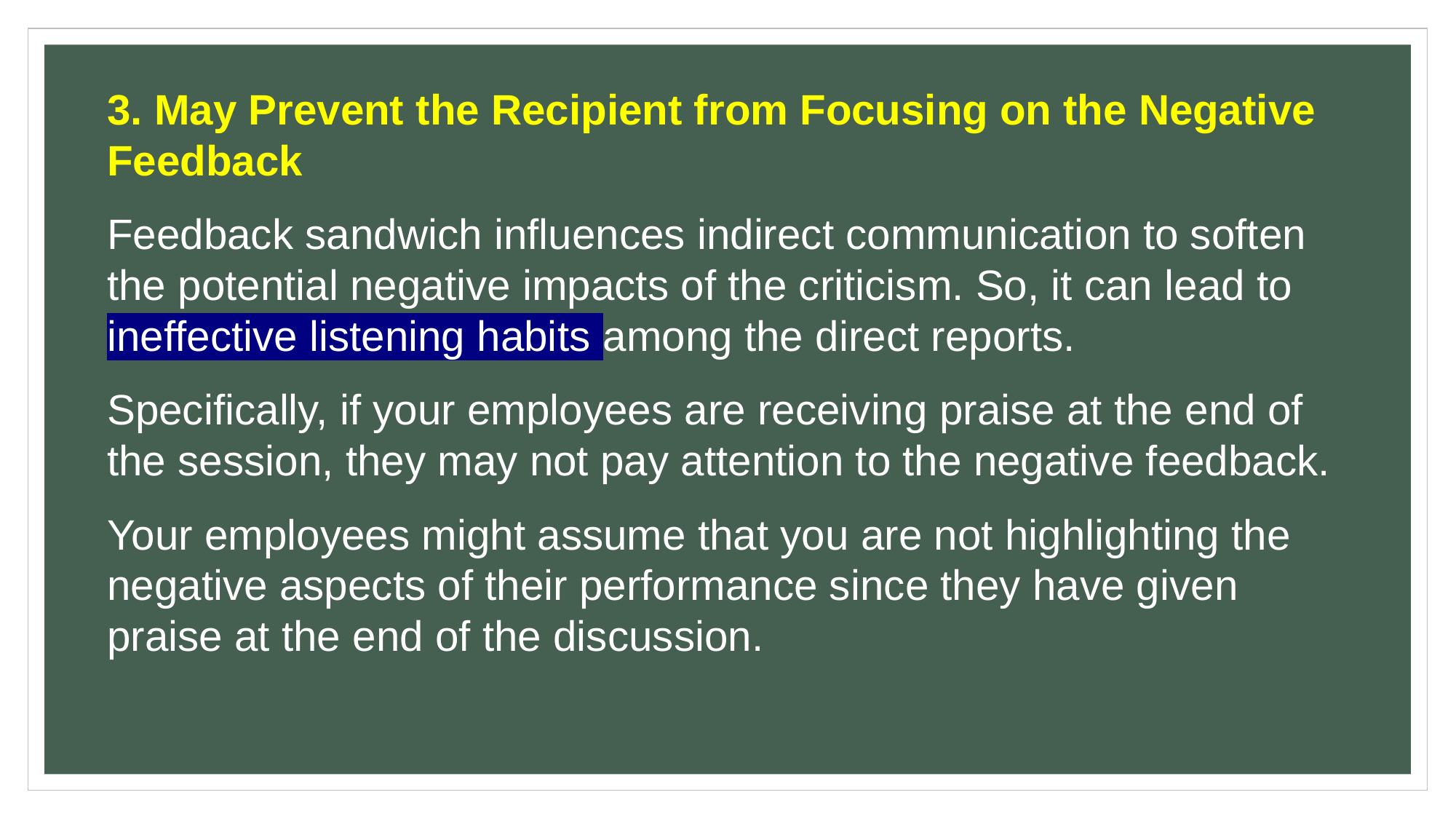

3. May Prevent the Recipient from Focusing on the Negative Feedback
Feedback sandwich influences indirect communication to soften the potential negative impacts of the criticism. So, it can lead to ineffective listening habits among the direct reports.
Specifically, if your employees are receiving praise at the end of the session, they may not pay attention to the negative feedback.
Your employees might assume that you are not highlighting the negative aspects of their performance since they have given praise at the end of the discussion.